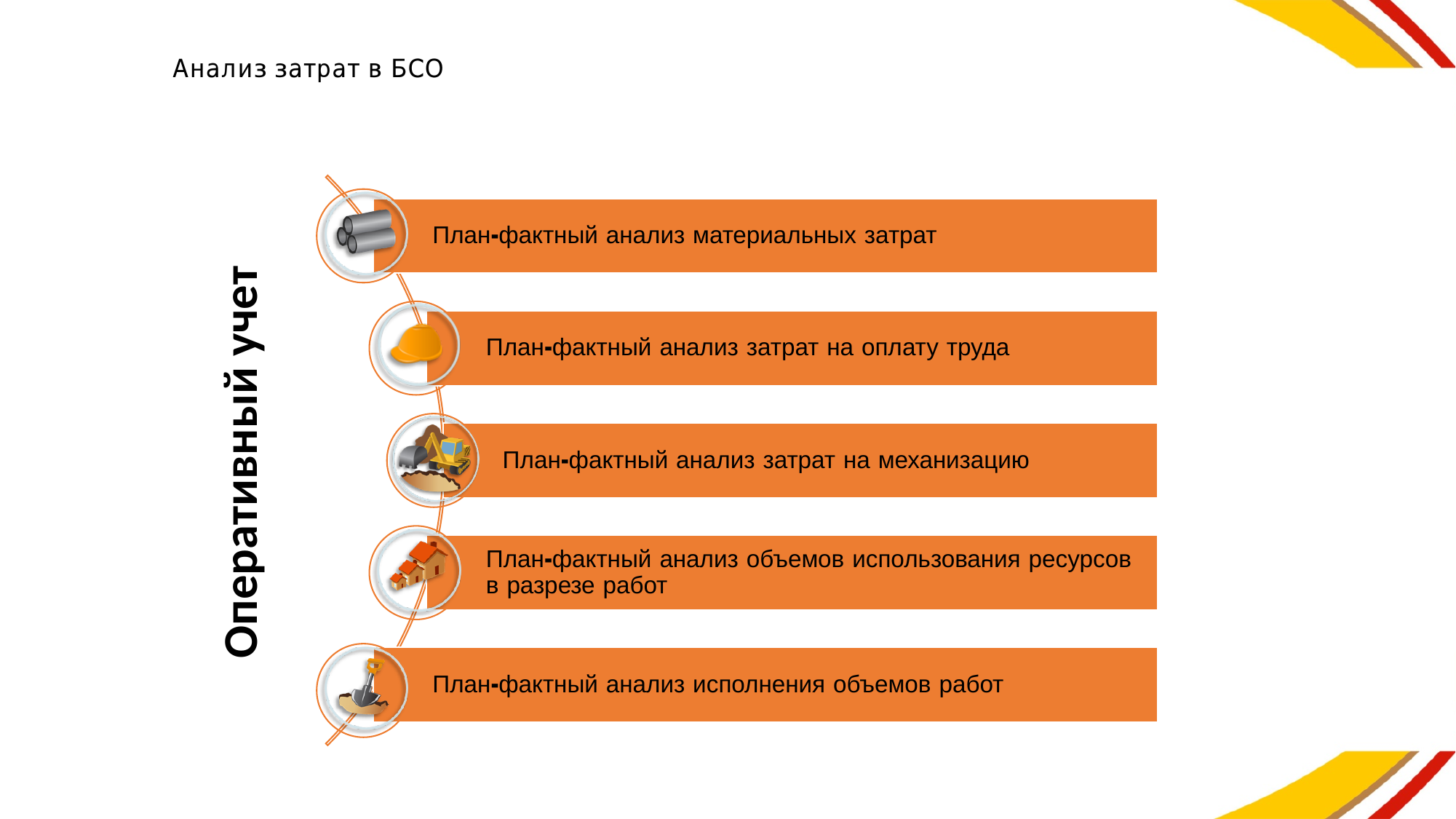

# Анализ затрат в БСО
План-фактный анализ материальных затрат
План-фактный анализ затрат на оплату труда
План-фактный анализ затрат на механизацию
План-фактный анализ объемов использования ресурсов в разрезе работ
План-фактный анализ исполнения объемов работ
Оперативный учет